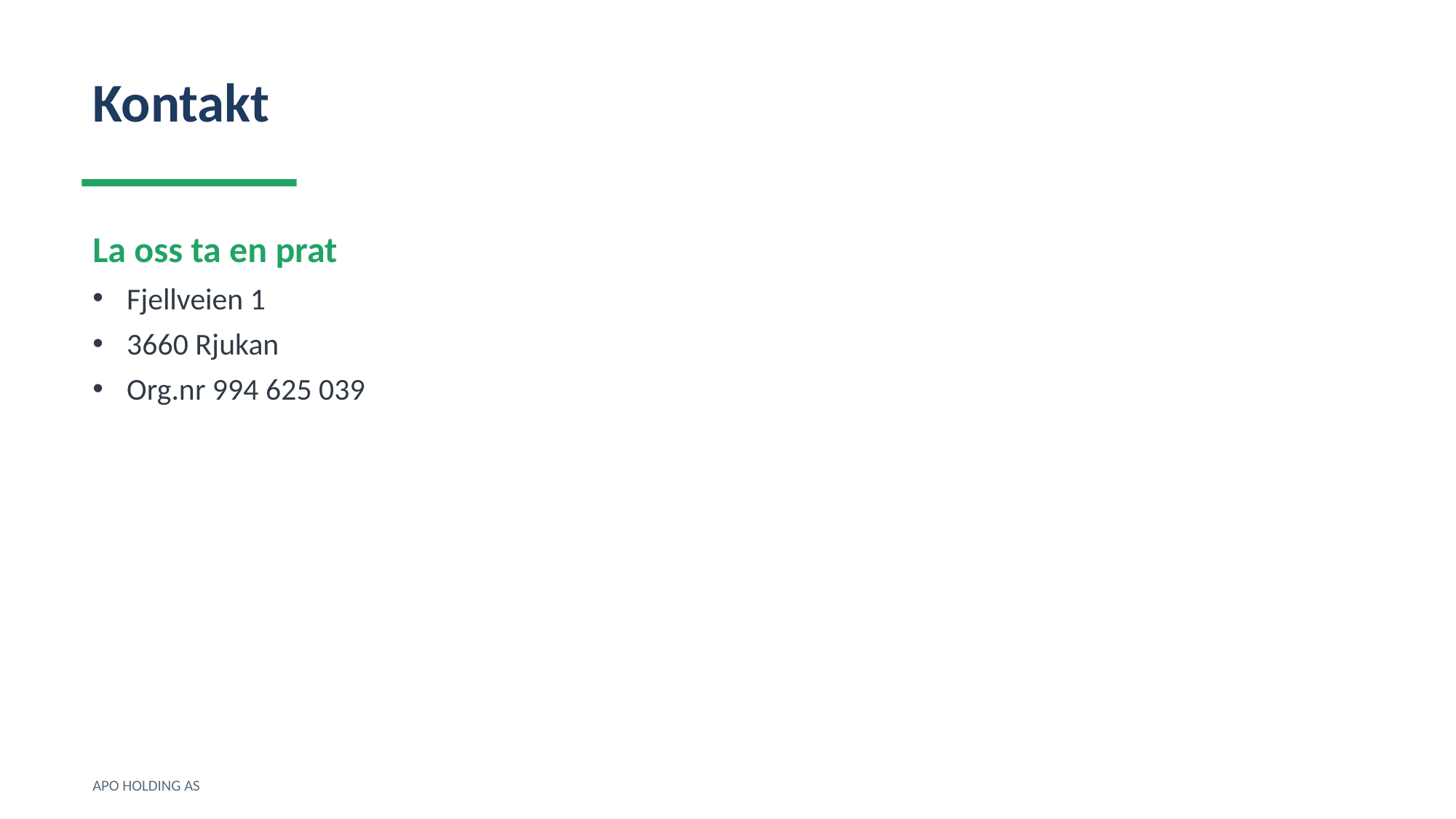

Kontakt

La oss ta en prat
Fjellveien 1
3660 Rjukan
Org.nr 994 625 039
APO HOLDING AS